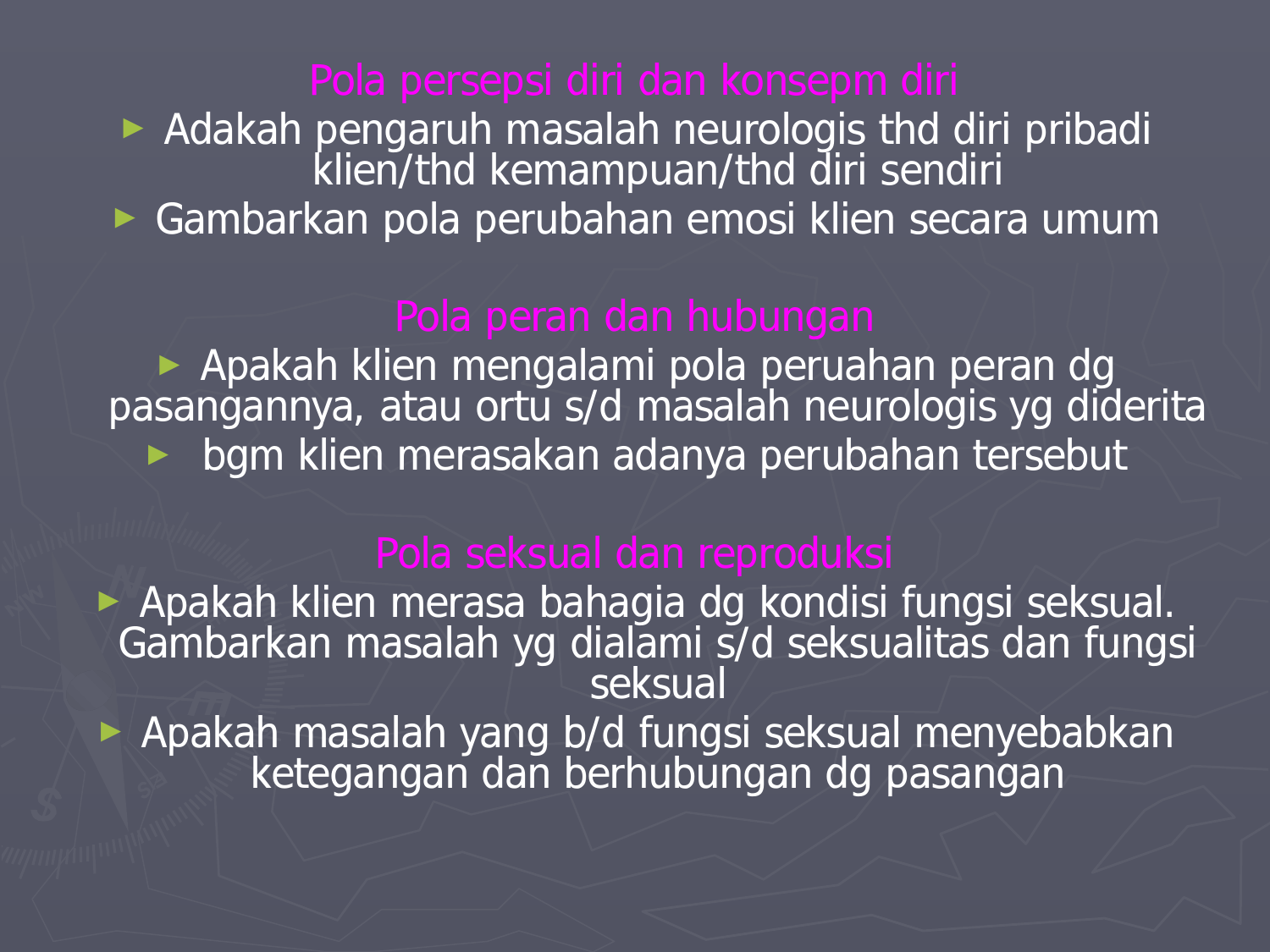

Pola persepsi diri dan konsepm diri
Adakah pengaruh masalah neurologis thd diri pribadi klien/thd kemampuan/thd diri sendiri
Gambarkan pola perubahan emosi klien secara umum

Pola peran dan hubungan
Apakah klien mengalami pola peruahan peran dg pasangannya, atau ortu s/d masalah neurologis yg diderita
 bgm klien merasakan adanya perubahan tersebut

Pola seksual dan reproduksi
Apakah klien merasa bahagia dg kondisi fungsi seksual. Gambarkan masalah yg dialami s/d seksualitas dan fungsi seksual
Apakah masalah yang b/d fungsi seksual menyebabkan ketegangan dan berhubungan dg pasangan